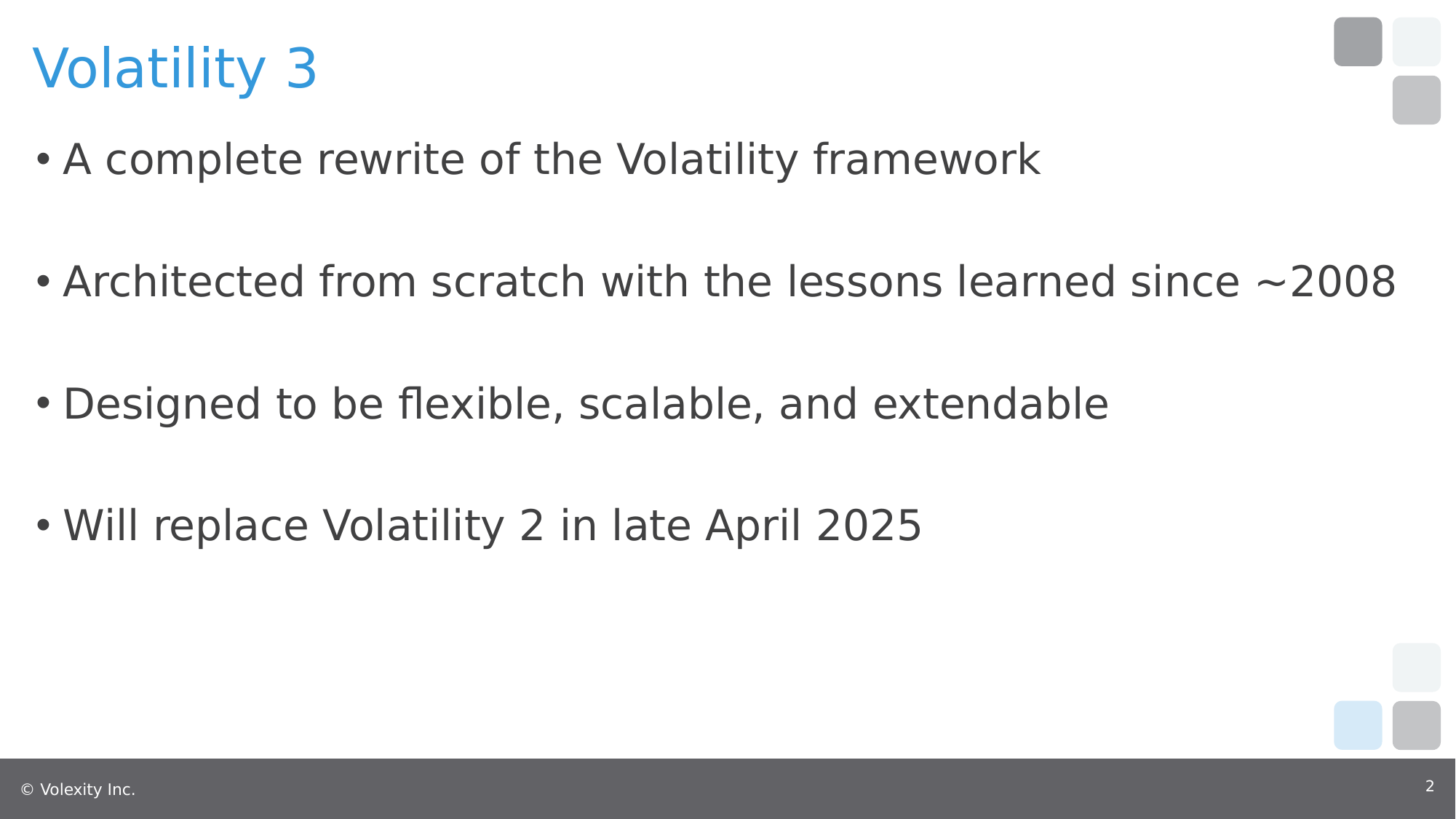

# Volatility 3
A complete rewrite of the Volatility framework

Architected from scratch with the lessons learned since ~2008

Designed to be flexible, scalable, and extendable

Will replace Volatility 2 in late April 2025

2